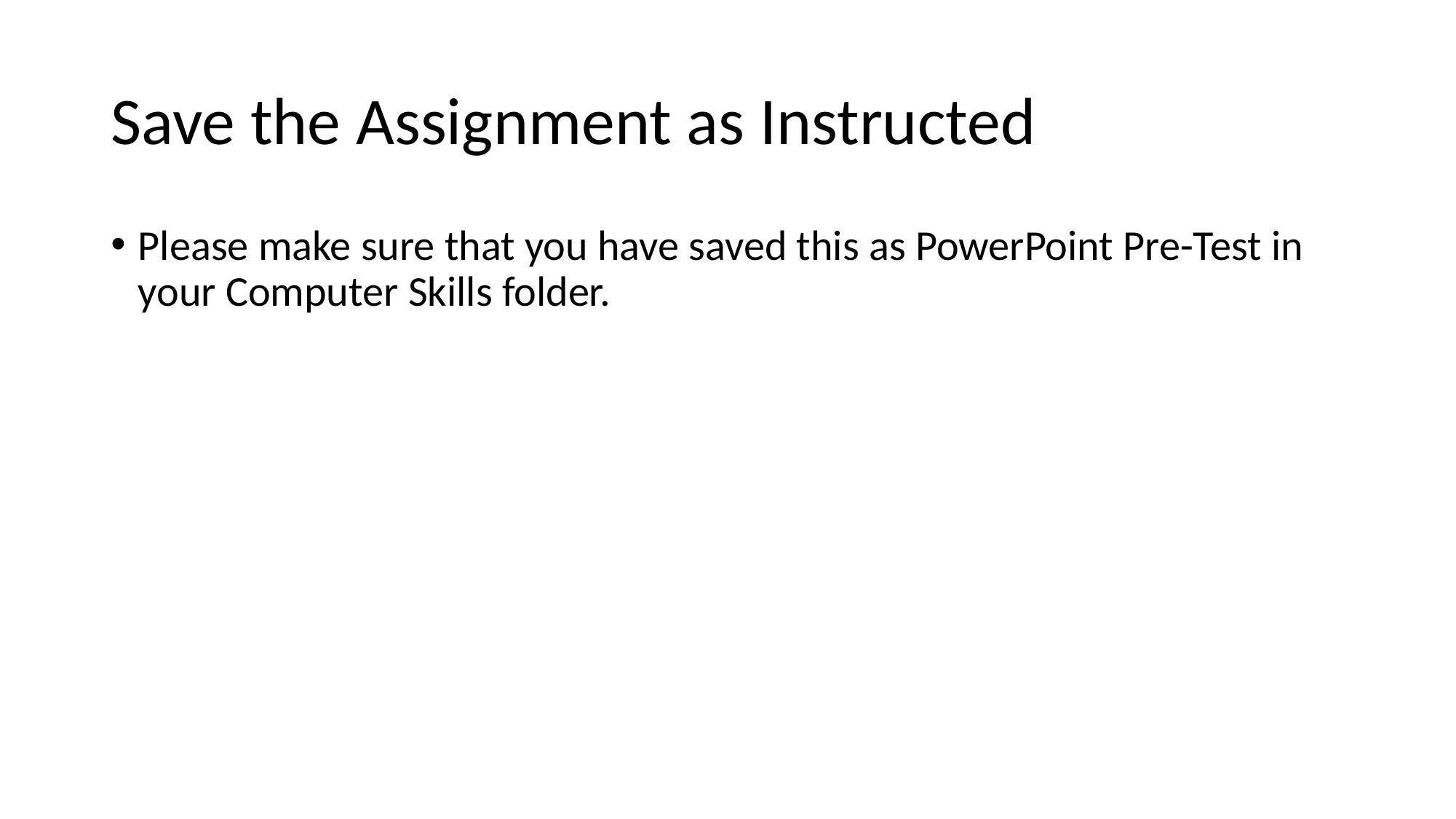

# Save the Assignment as Instructed
Please make sure that you have saved this as PowerPoint Pre-Test in your Computer Skills folder.